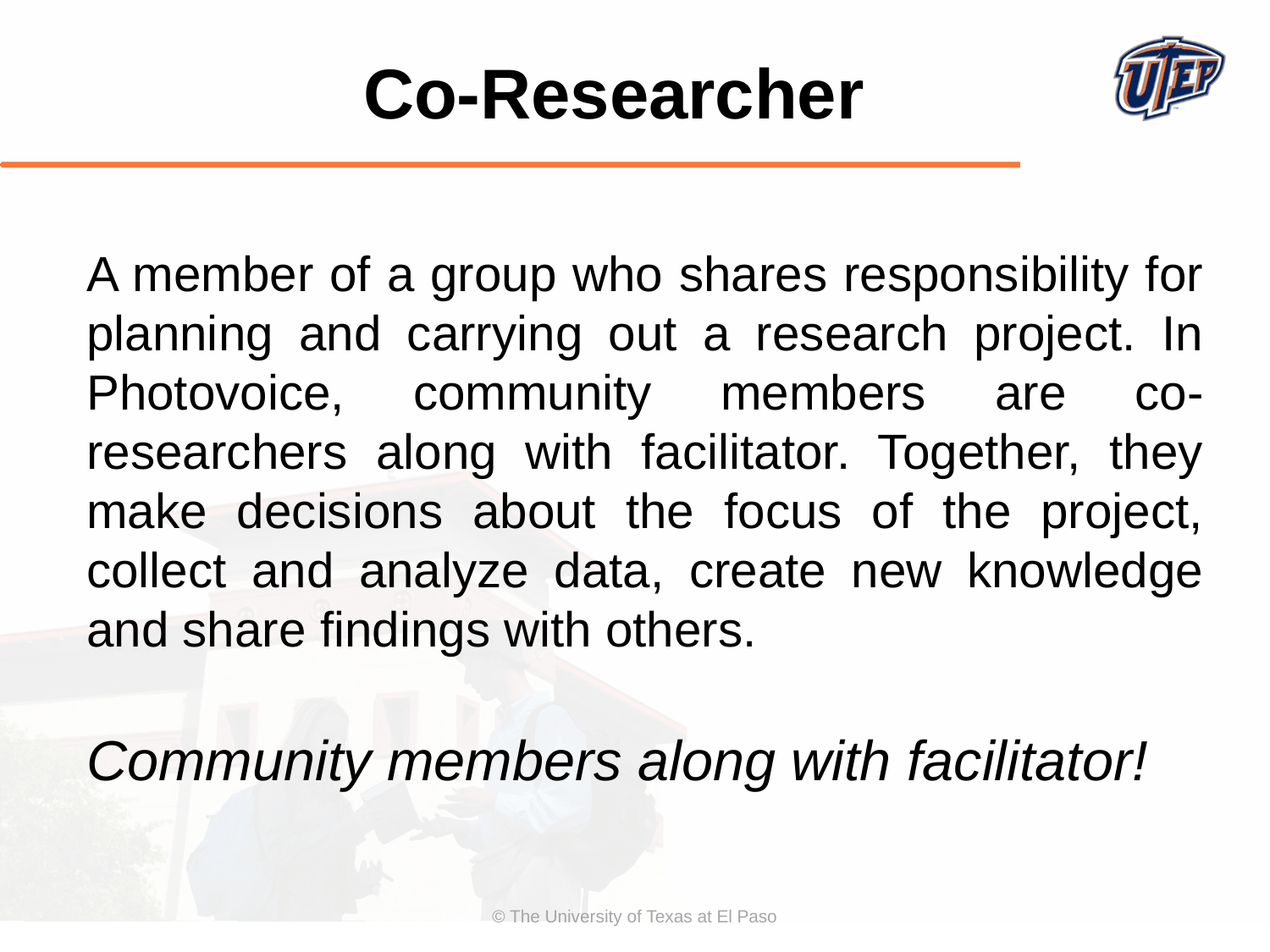

Co-Researcher
A member of a group who shares responsibility for planning and carrying out a research project. In Photovoice, community members are co-researchers along with facilitator. Together, they make decisions about the focus of the project, collect and analyze data, create new knowledge and share findings with others.

Community members along with facilitator!